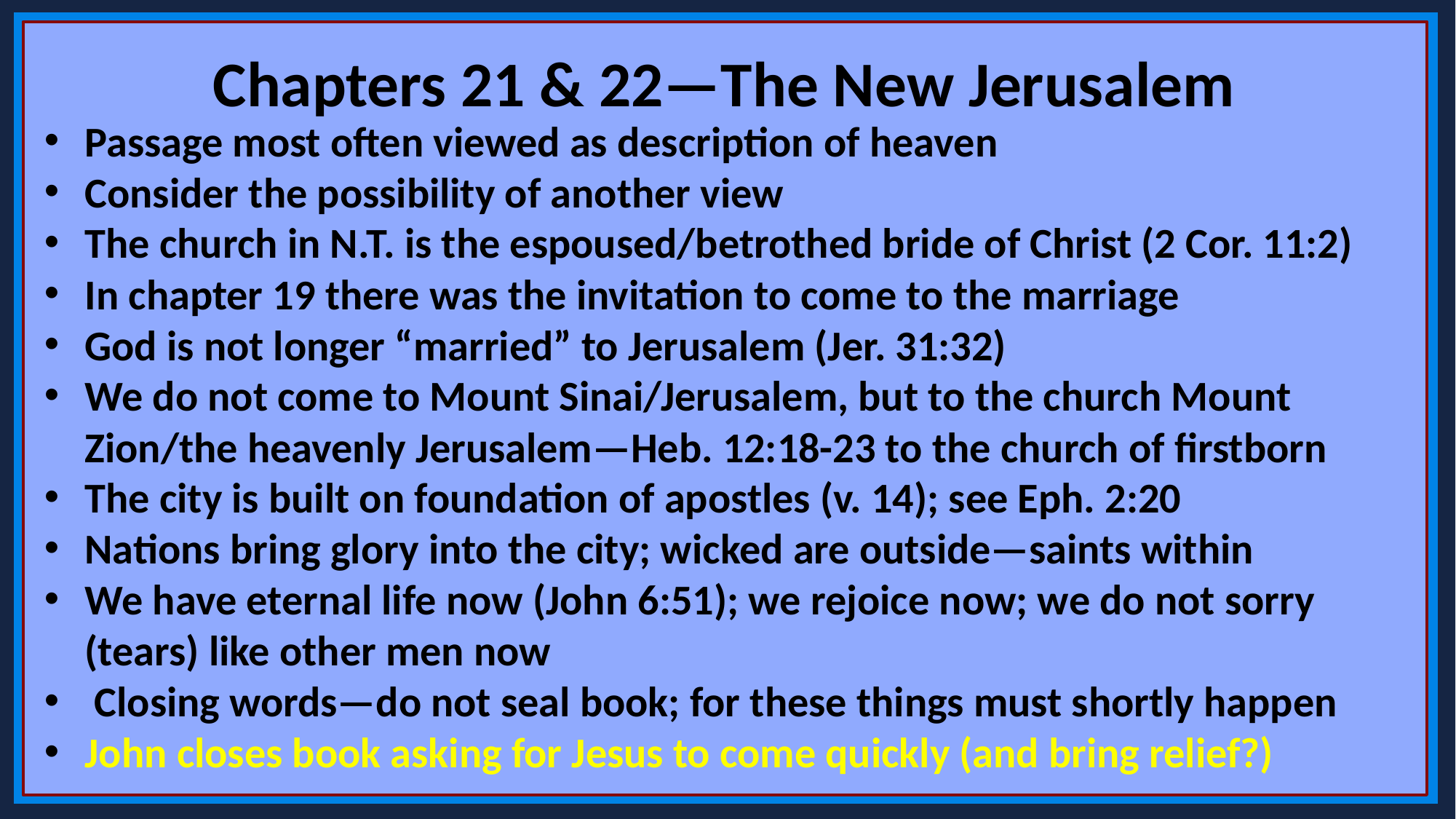

Chapters 21 & 22—The New Jerusalem
Passage most often viewed as description of heaven
Consider the possibility of another view
The church in N.T. is the espoused/betrothed bride of Christ (2 Cor. 11:2)
In chapter 19 there was the invitation to come to the marriage
God is not longer “married” to Jerusalem (Jer. 31:32)
We do not come to Mount Sinai/Jerusalem, but to the church Mount Zion/the heavenly Jerusalem—Heb. 12:18-23 to the church of firstborn
The city is built on foundation of apostles (v. 14); see Eph. 2:20
Nations bring glory into the city; wicked are outside—saints within
We have eternal life now (John 6:51); we rejoice now; we do not sorry (tears) like other men now
 Closing words—do not seal book; for these things must shortly happen
John closes book asking for Jesus to come quickly (and bring relief?)